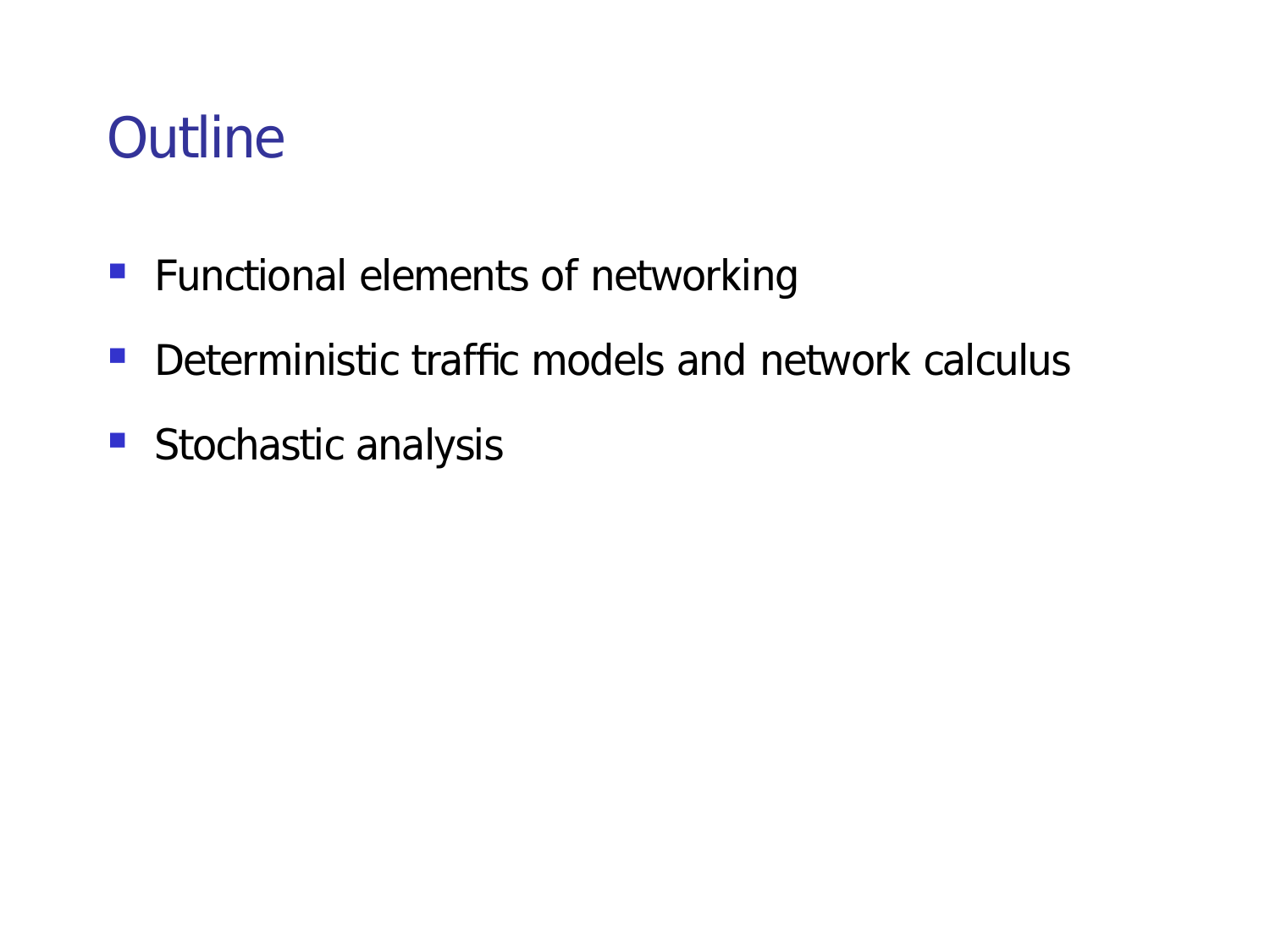

# Outline
Functional elements of networking
Deterministic traffic models and network calculus
Stochastic analysis